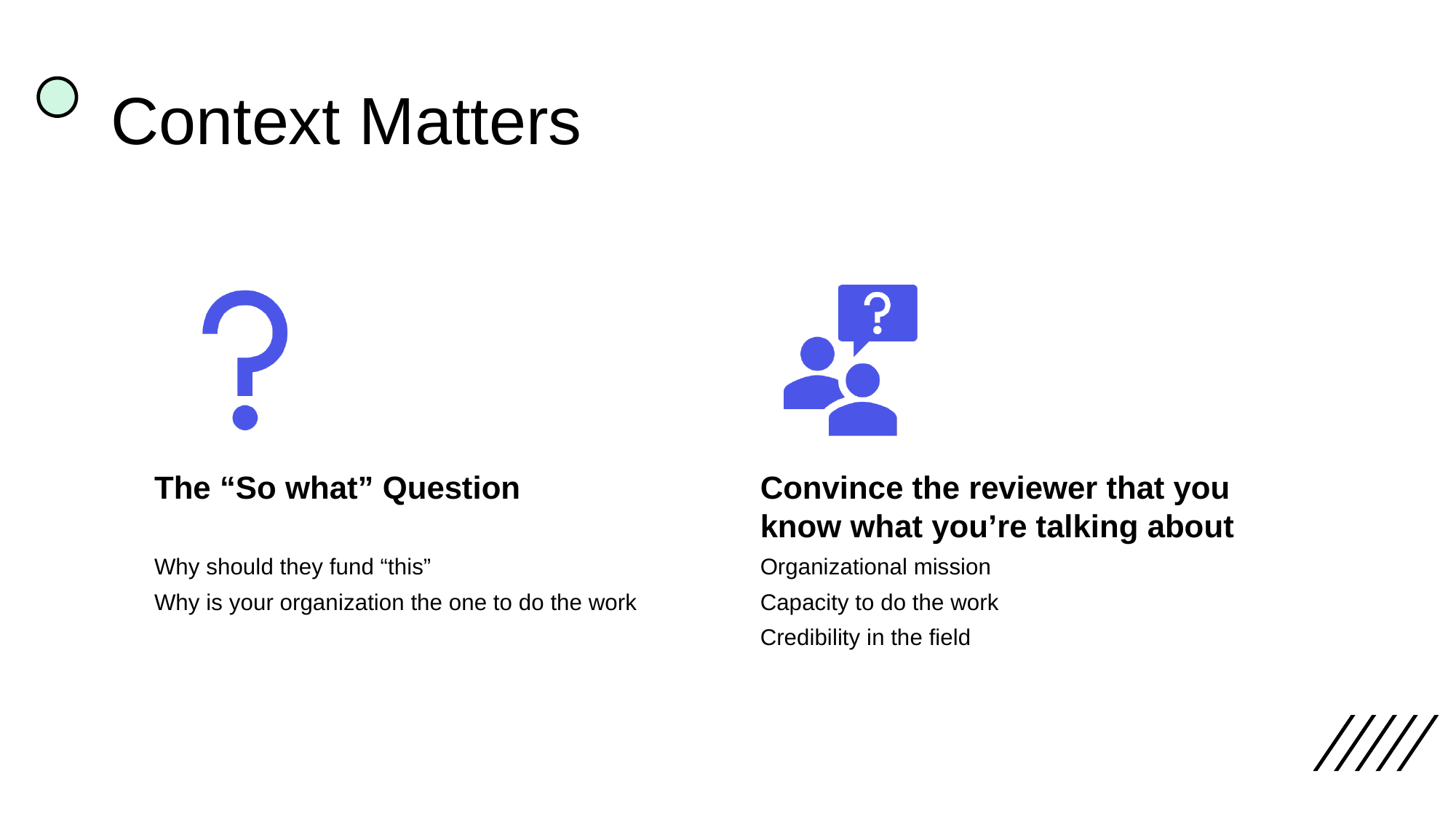

# Context Matters
The “So what” Question
Why should they fund “this”
Why is your organization the one to do the work

Convince the reviewer that you know what you’re talking about
Organizational mission
Capacity to do the work
Credibility in the field